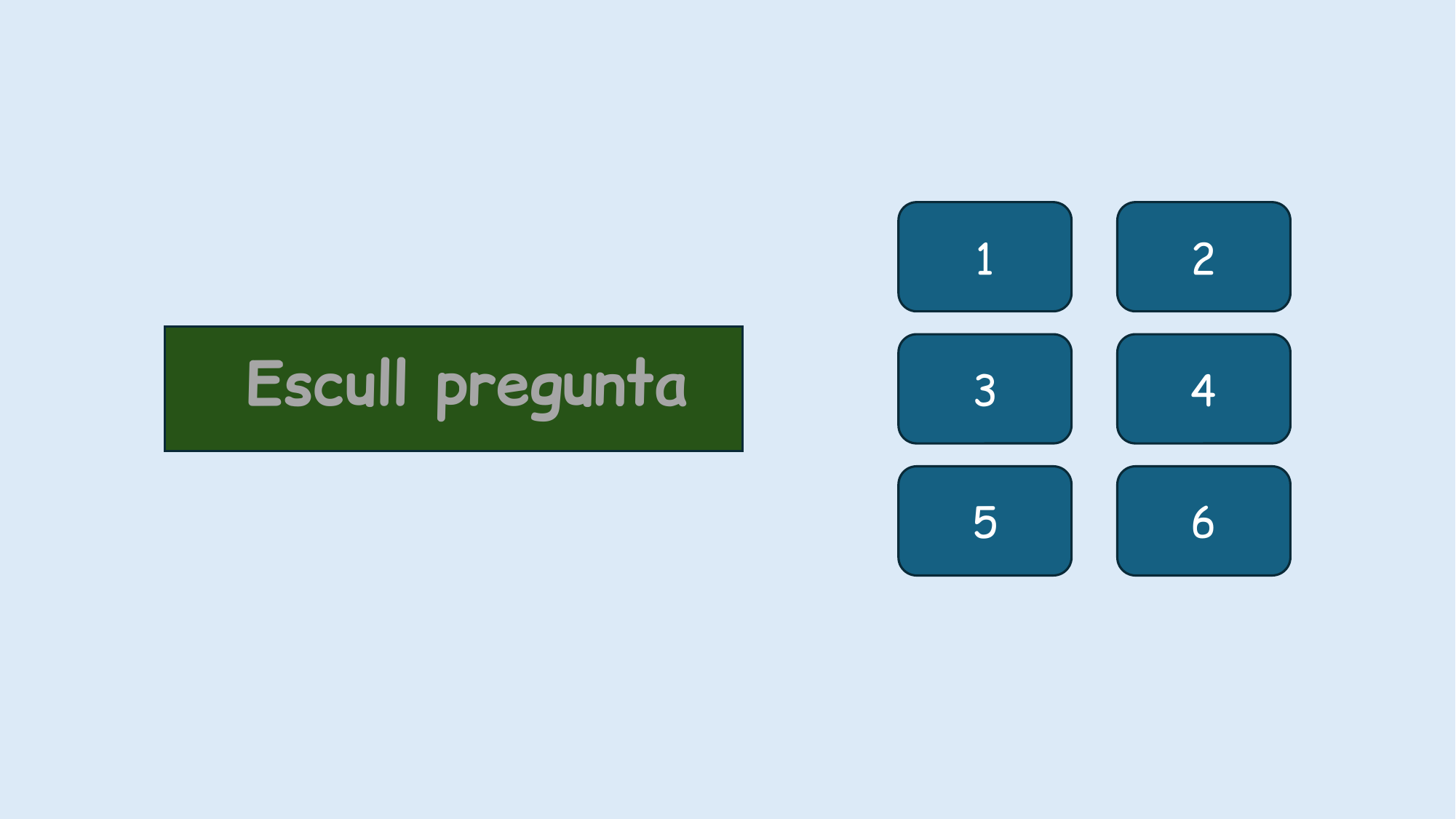

1
2

3
4
   Escull pregunta
5
6